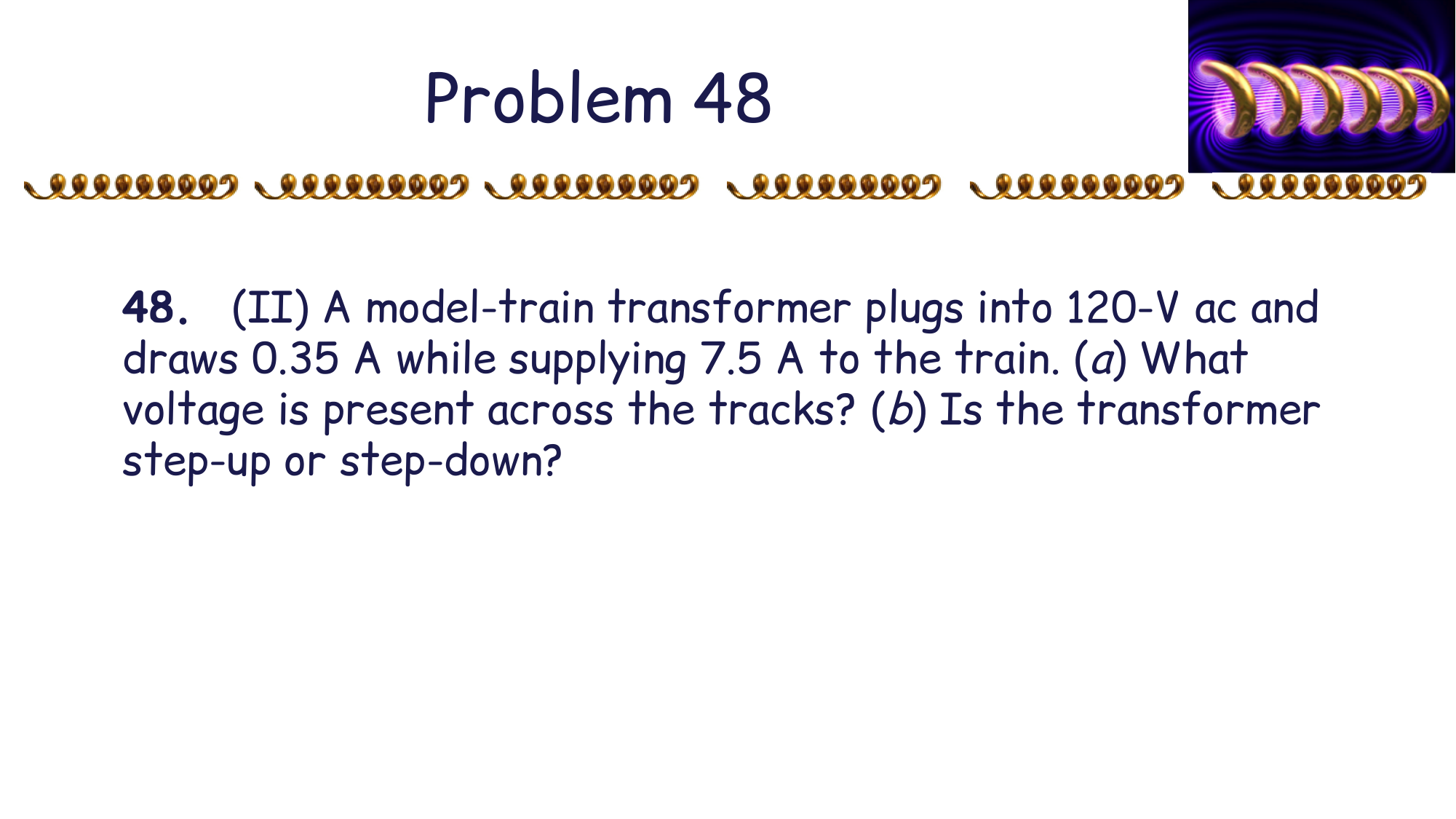

# Problem 48
48.	(II) A model-train transformer plugs into 120-V ac and draws 0.35 A while supplying 7.5 A to the train. (a) What voltage is present across the tracks? (b) Is the transformer step-up or step-down?